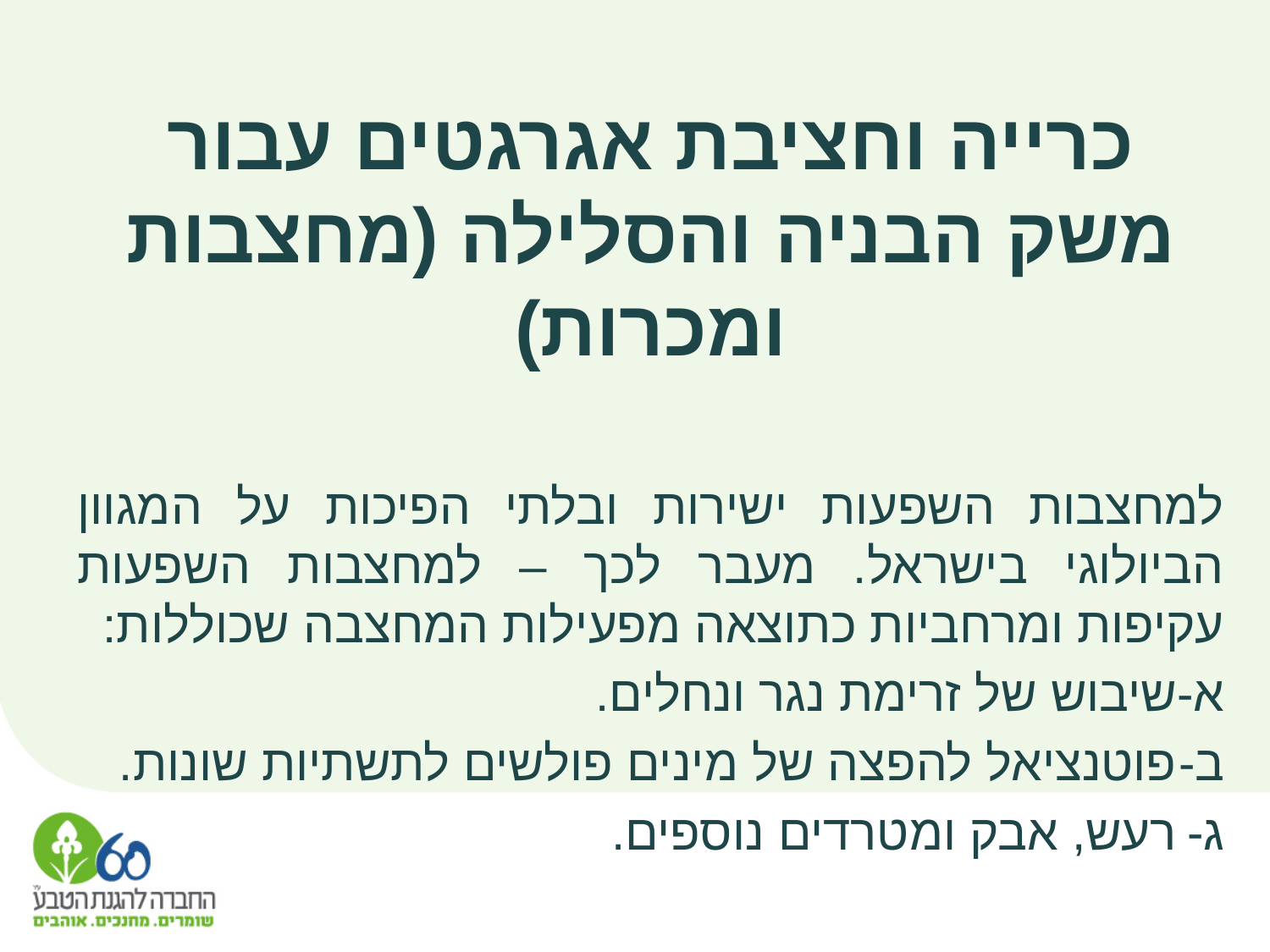

כרייה וחציבת אגרגטים עבור משק הבניה והסלילה (מחצבות ומכרות)

למחצבות השפעות ישירות ובלתי הפיכות על המגוון הביולוגי בישראל. מעבר לכך – למחצבות השפעות עקיפות ומרחביות כתוצאה מפעילות המחצבה שכוללות:
שיבוש של זרימת נגר ונחלים.
פוטנציאל להפצה של מינים פולשים לתשתיות שונות.
רעש, אבק ומטרדים נוספים.